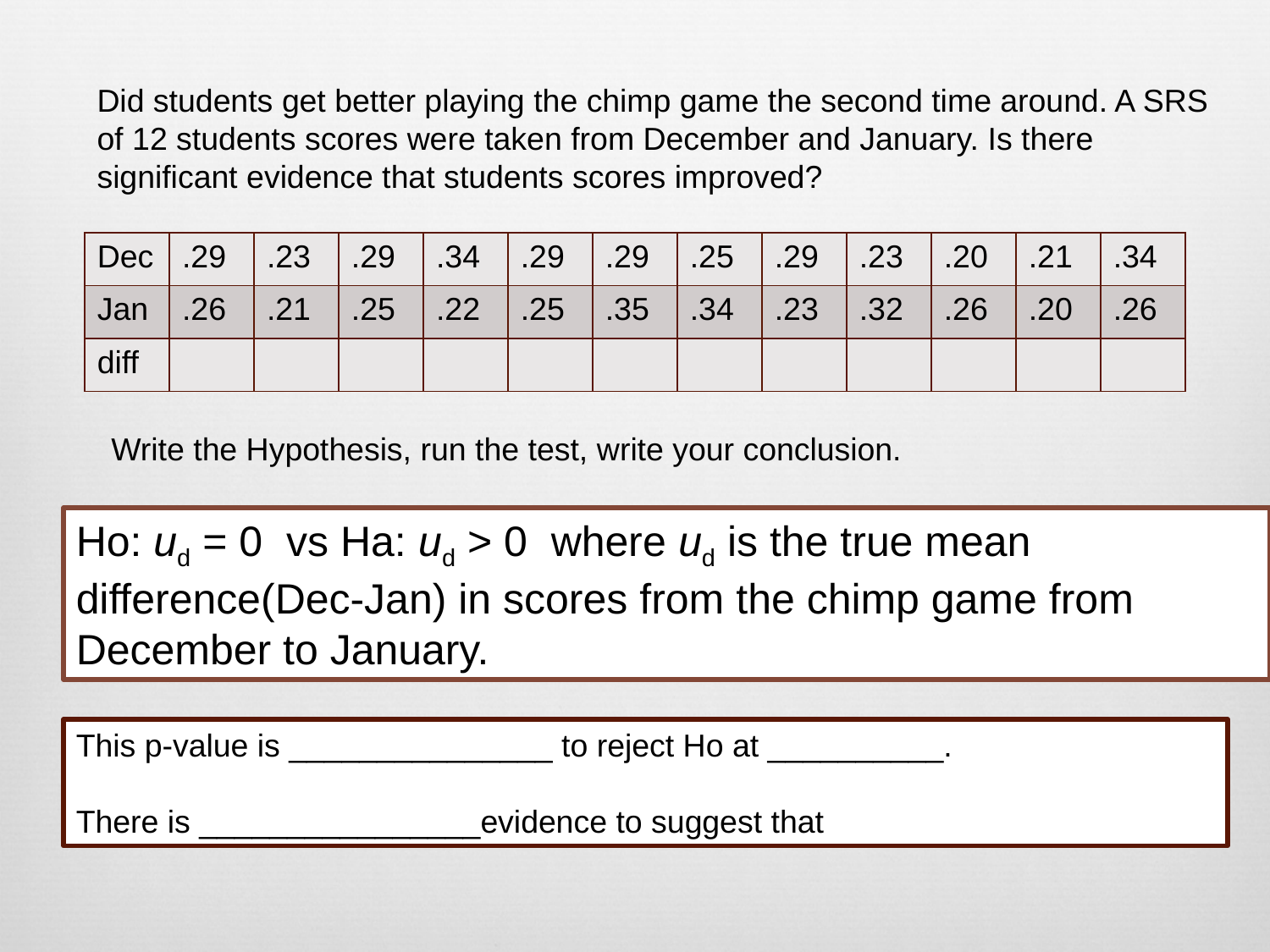

Did students get better playing the chimp game the second time around. A SRS of 12 students scores were taken from December and January. Is there significant evidence that students scores improved?
| Dec | .29 | .23 | .29 | .34 | .29 | .29 | .25 | .29 | .23 | .20 | .21 | .34 |
| --- | --- | --- | --- | --- | --- | --- | --- | --- | --- | --- | --- | --- |
| Jan | .26 | .21 | .25 | .22 | .25 | .35 | .34 | .23 | .32 | .26 | .20 | .26 |
| diff |  |  |  |  |  |  |  |  |  |  |  |  |
Write the Hypothesis, run the test, write your conclusion.
Ho: ud = 0  vs Ha: ud > 0  where ud is the true mean difference(Dec-Jan) in scores from the chimp game from December to January.
This p-value is _______________ to reject Ho at __________.

There is ________________evidence to suggest that